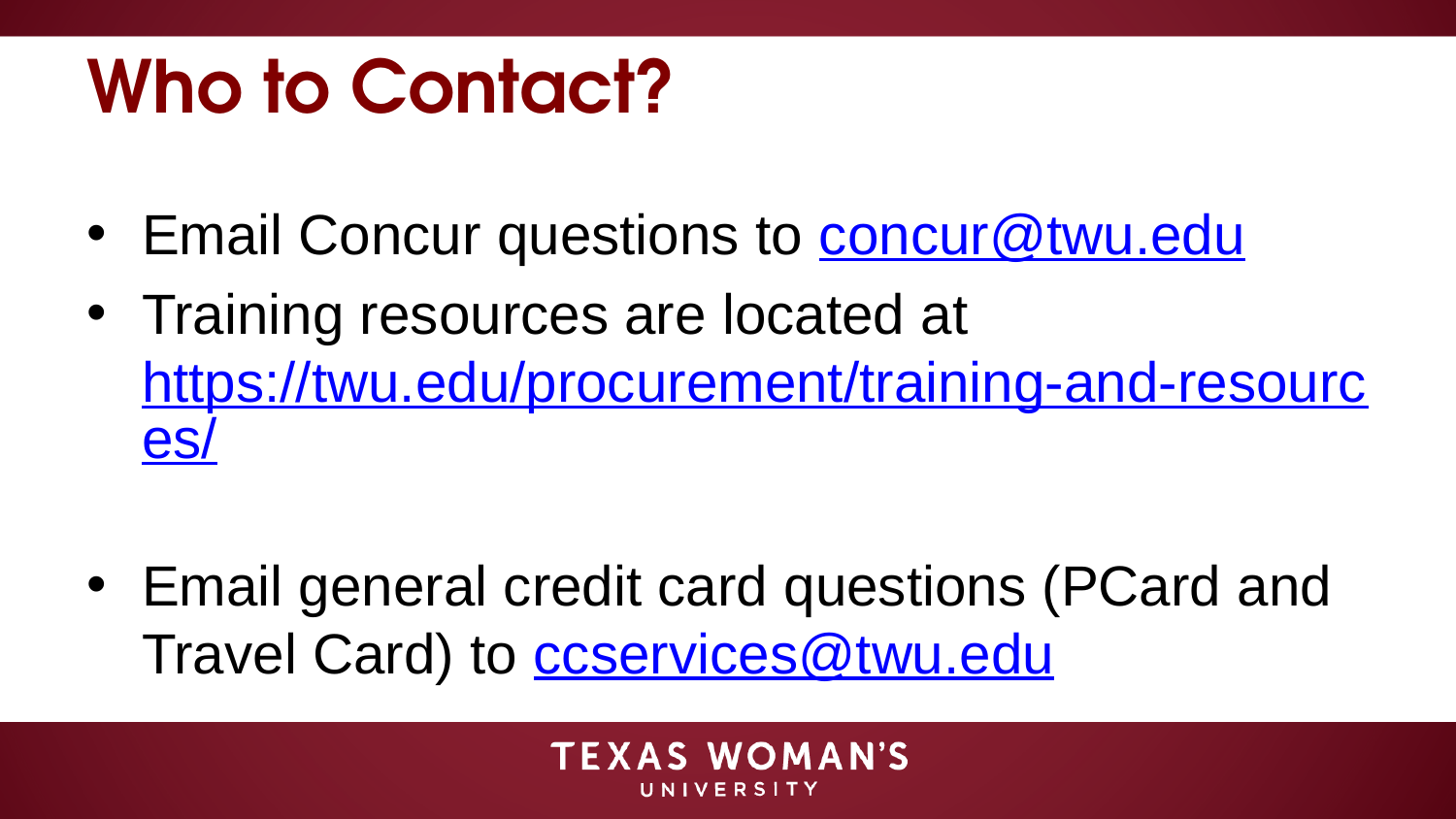

# Who to Contact?
Email Concur questions to concur@twu.edu
Training resources are located at https://twu.edu/procurement/training-and-resources/
Email general credit card questions (PCard and Travel Card) to ccservices@twu.edu